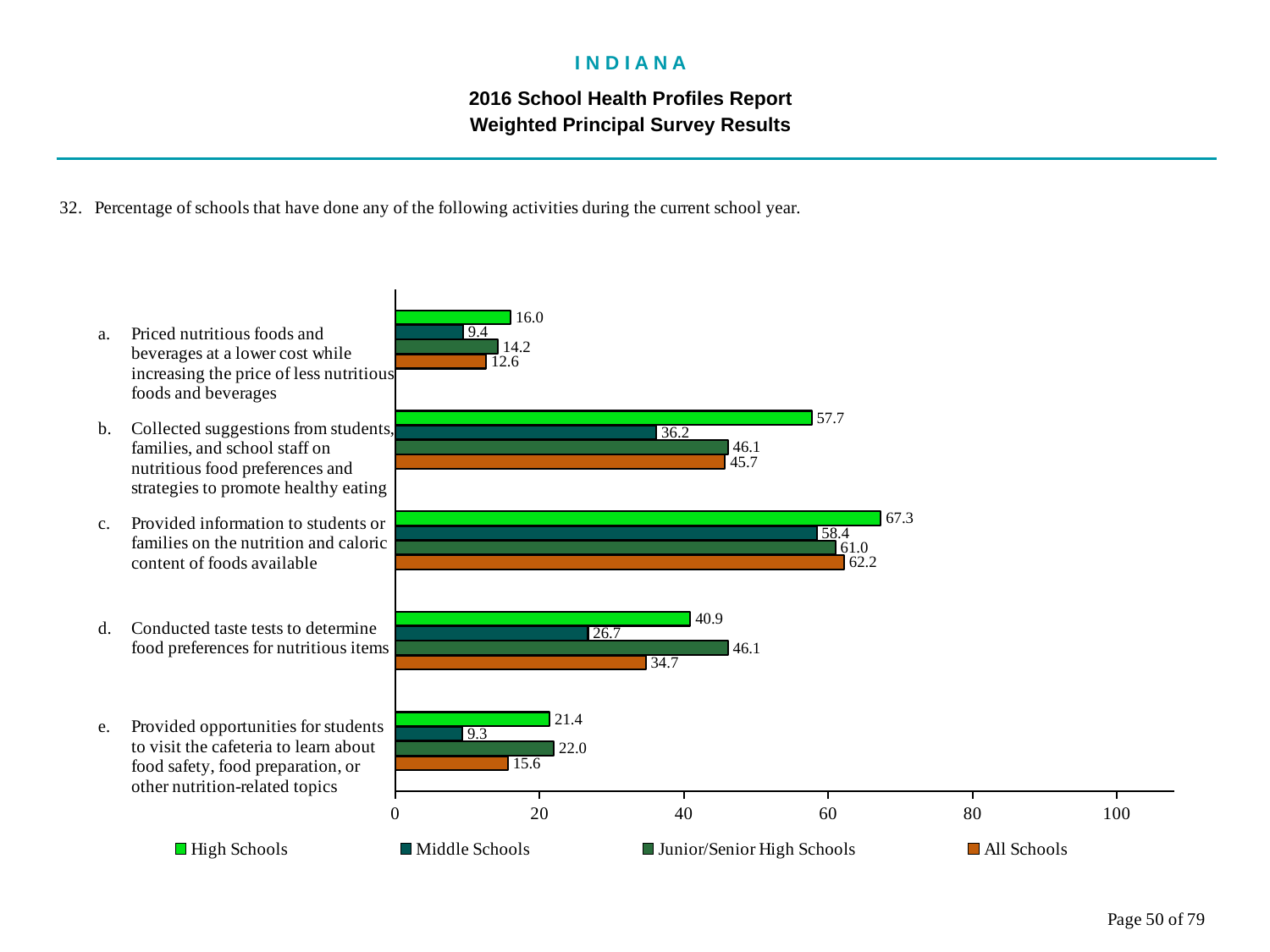

I N D I A N A
2016 School Health Profiles Report
Weighted Principal Survey Results

### Chart

| Category | All Schools | Junior/Senior High Schools | Middle Schools | High Schools |
|---|---|---|---|---|
| Provided opportunities for students to visit the cafeteria to learn about food safety, food preparation, or other nutrition-related topics | 15.6 | 22.0 | 9.3 | 21.4 |
| Conducted taste tests to determine food preferences for nutritious items | 34.7 | 46.1 | 26.7 | 40.9 |
| Provided information to students or families on the nutrition and caloric content of foods available | 62.2 | 61.0 | 58.4 | 67.3 |
| Collected suggestions from students, families, and school staff on nutritious food preferences and strategies to promote healthy eating | 45.7 | 46.1 | 36.2 | 57.7 |
| Priced nutritious foods and beverages at a lower cost while increasing the price of less nutritious foods and beverages | 12.6 | 14.2 | 9.4 | 16.0 |